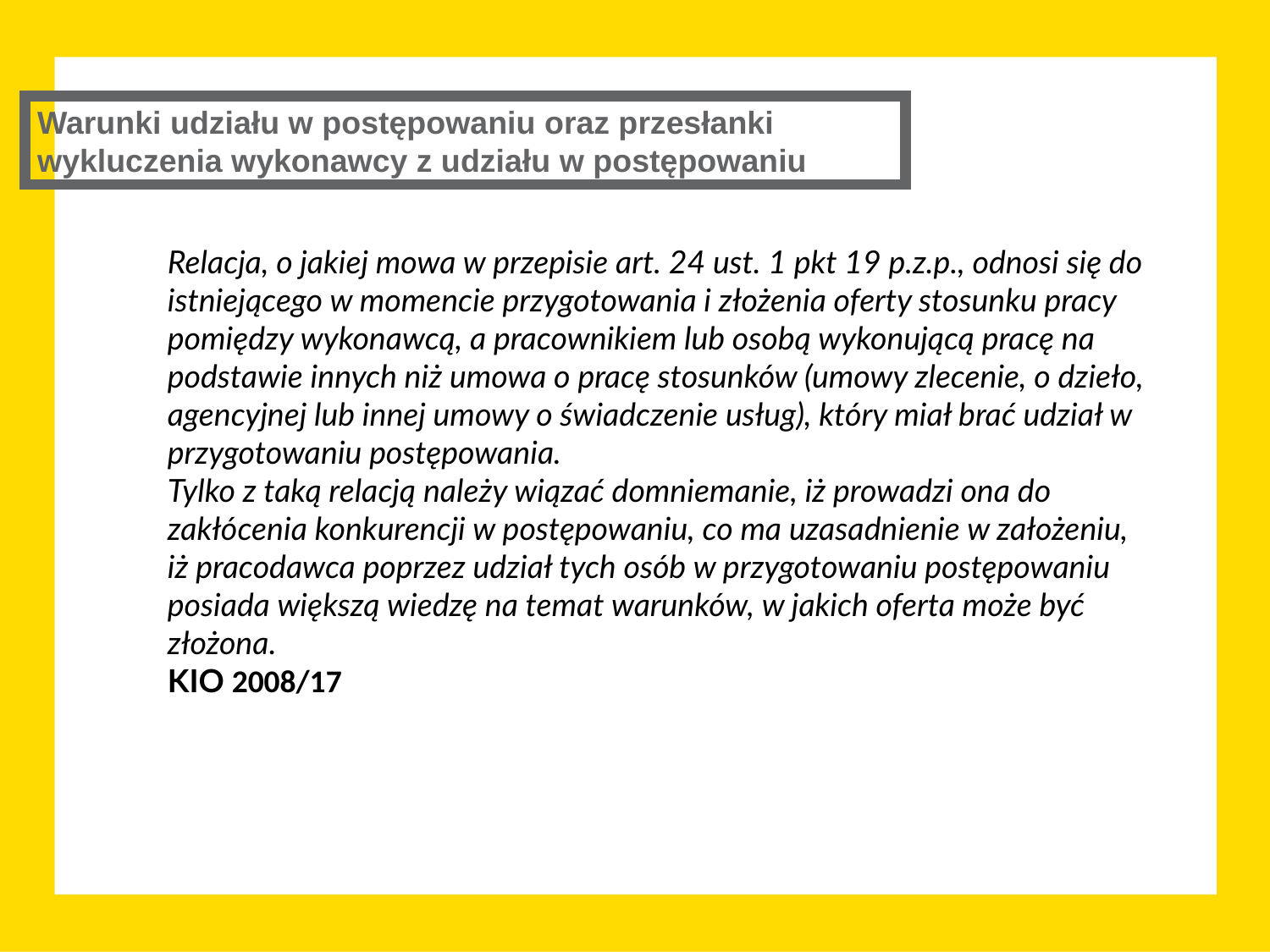

Warunki udziału w postępowaniu oraz przesłanki wykluczenia wykonawcy z udziału w postępowaniu
Relacja, o jakiej mowa w przepisie art. 24 ust. 1 pkt 19 p.z.p., odnosi się do istniejącego w momencie przygotowania i złożenia oferty stosunku pracy pomiędzy wykonawcą, a pracownikiem lub osobą wykonującą pracę na podstawie innych niż umowa o pracę stosunków (umowy zlecenie, o dzieło, agencyjnej lub innej umowy o świadczenie usług), który miał brać udział w przygotowaniu postępowania.
Tylko z taką relacją należy wiązać domniemanie, iż prowadzi ona do zakłócenia konkurencji w postępowaniu, co ma uzasadnienie w założeniu, iż pracodawca poprzez udział tych osób w przygotowaniu postępowaniu posiada większą wiedzę na temat warunków, w jakich oferta może być złożona.
KIO 2008/17